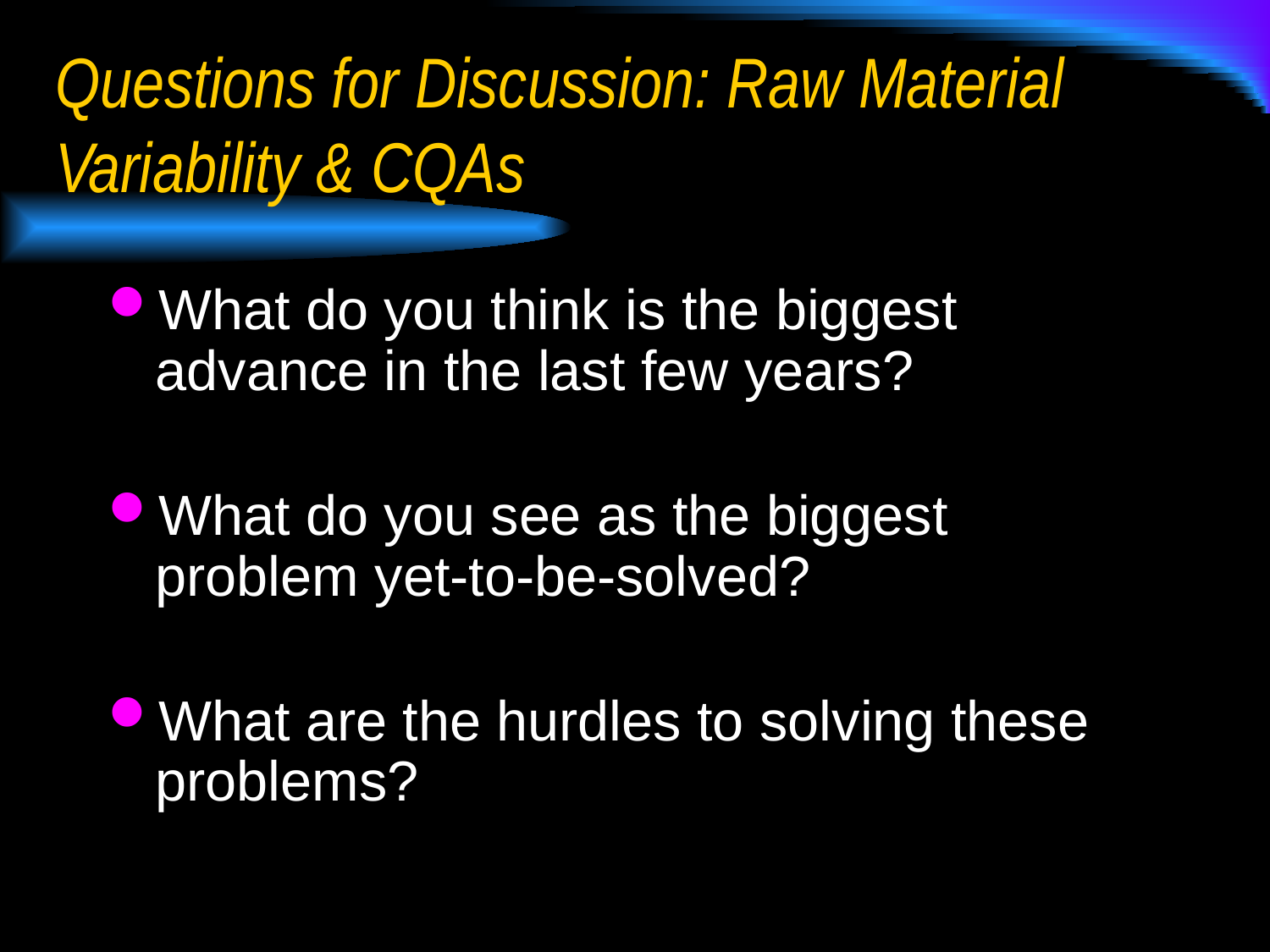

# Questions for Discussion: Raw Material Variability & CQAs
What do you think is the biggest advance in the last few years?

What do you see as the biggest problem yet-to-be-solved?

What are the hurdles to solving these problems?